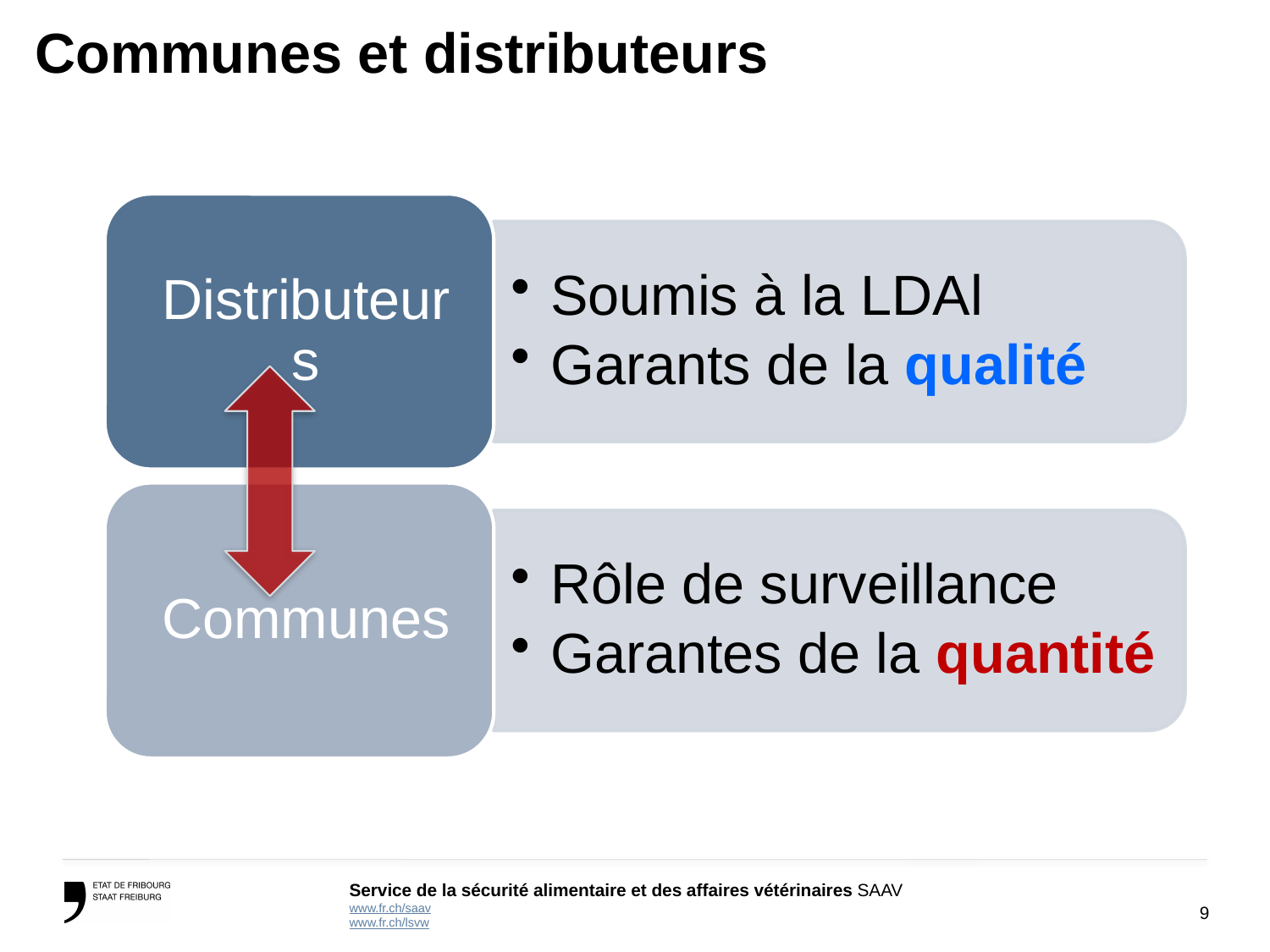

# Communes et distributeurs
Soumis à la LDAl
Garants de la qualité
Distributeurs
Rôle de surveillance
Garantes de la quantité
Communes